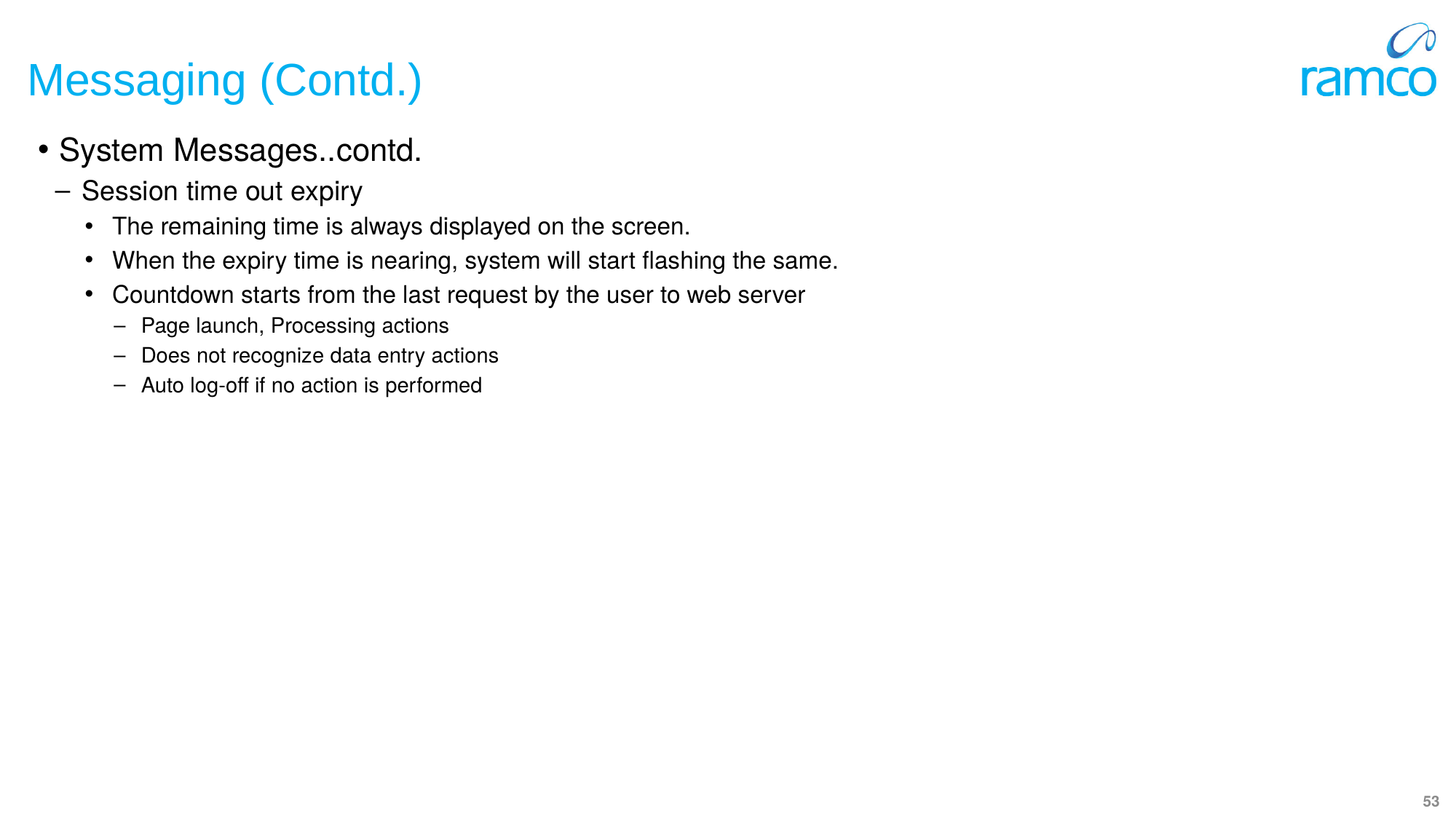

# Messaging (Contd.)
System Messages..contd.
Session time out expiry
The remaining time is always displayed on the screen.
When the expiry time is nearing, system will start flashing the same.
Countdown starts from the last request by the user to web server
Page launch, Processing actions
Does not recognize data entry actions
Auto log-off if no action is performed